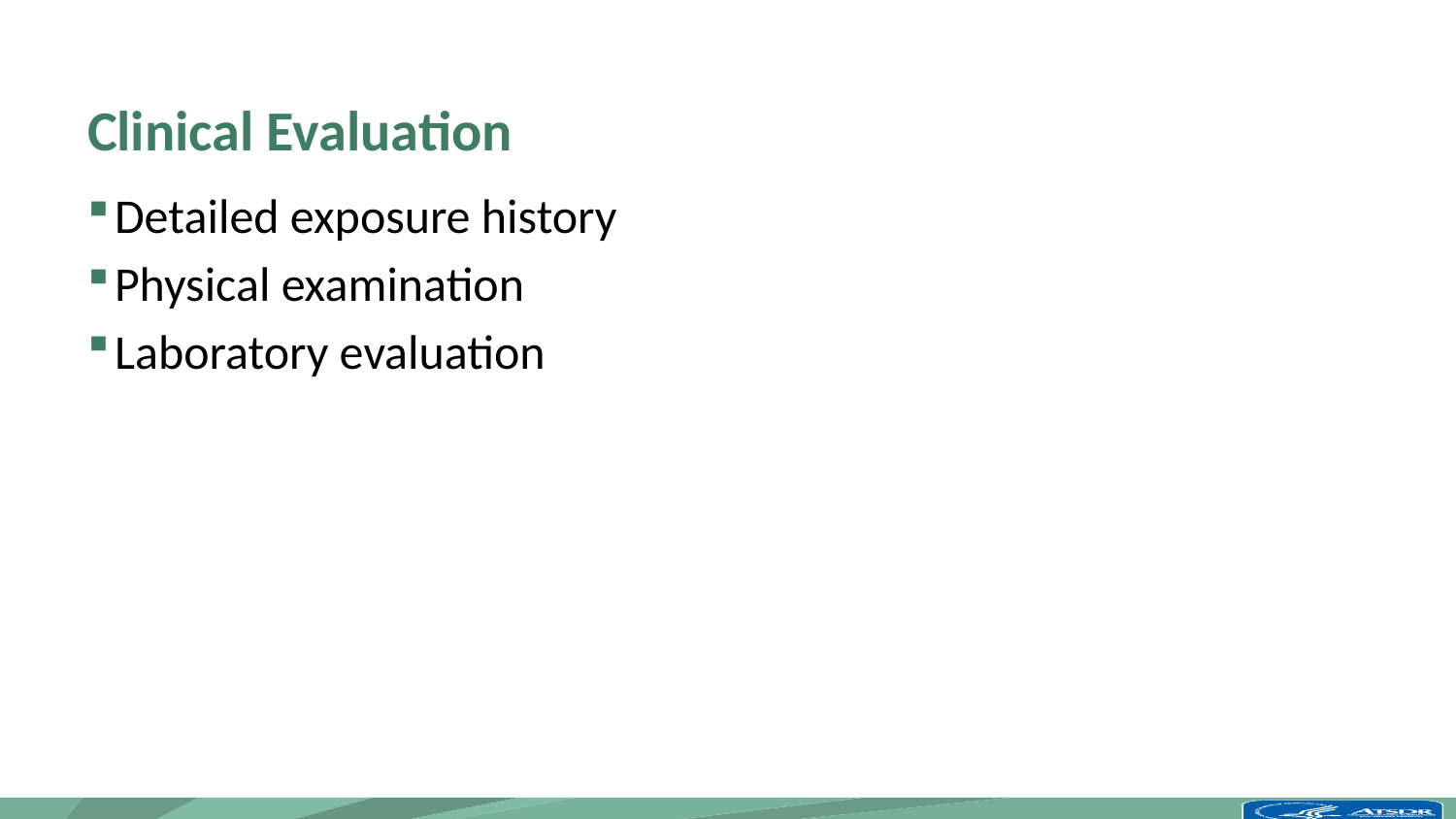

# Clinical Evaluation
Detailed exposure history
Physical examination
Laboratory evaluation